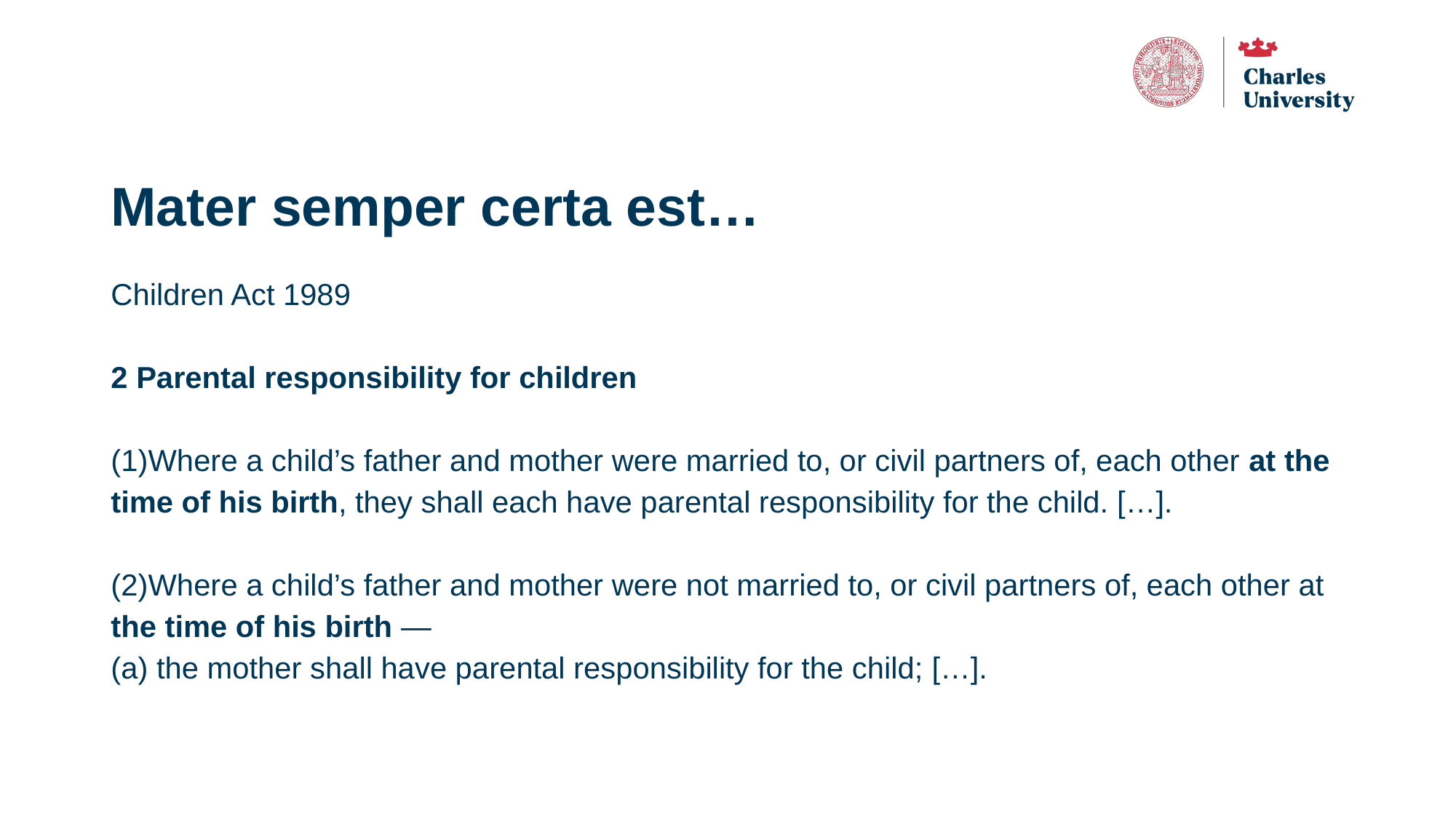

# Mater semper certa est…
Children Act 1989

2 Parental responsibility for children

(1)Where a child’s father and mother were married to, or civil partners of, each other at the time of his birth, they shall each have parental responsibility for the child. […].

(2)Where a child’s father and mother were not married to, or civil partners of, each other at the time of his birth —
(a) the mother shall have parental responsibility for the child; […].